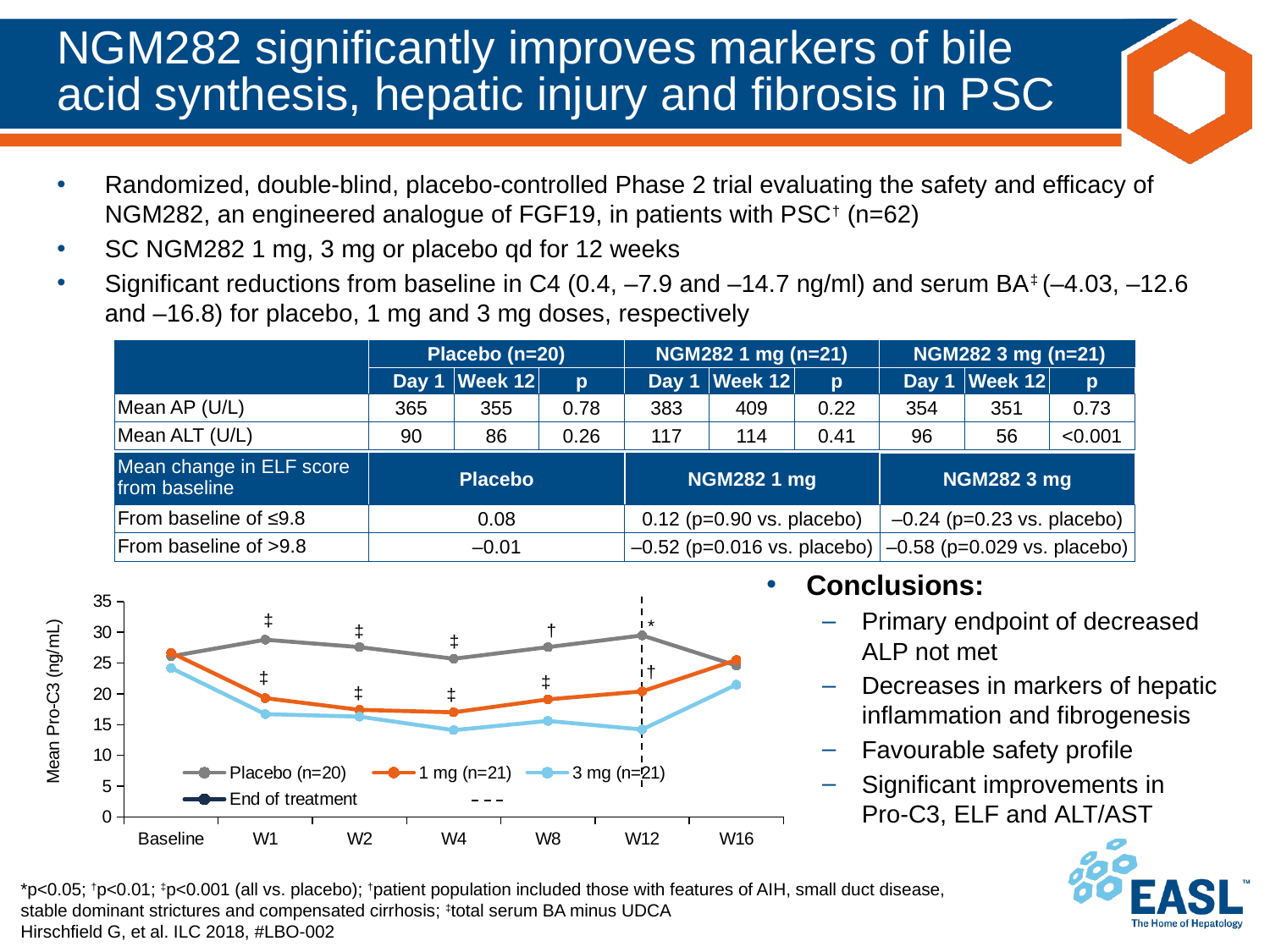

# NGM282 significantly improves markers of bile acid synthesis, hepatic injury and fibrosis in PSC
Randomized, double-blind, placebo-controlled Phase 2 trial evaluating the safety and efficacy of NGM282, an engineered analogue of FGF19, in patients with PSC† (n=62)
SC NGM282 1 mg, 3 mg or placebo qd for 12 weeks
Significant reductions from baseline in C4 (0.4, –7.9 and –14.7 ng/ml) and serum BA‡ (–4.03, –12.6 and –16.8) for placebo, 1 mg and 3 mg doses, respectively
|  | Placebo (n=20) |  |  | NGM282 1 mg (n=21) |  |  | NGM282 3 mg (n=21) |  |  |
| --- | --- | --- | --- | --- | --- | --- | --- | --- | --- |
|  | Day 1 | Week 12 | p | Day 1 | Week 12 | p | Day 1 | Week 12 | p |
| Mean AP (U/L) | 365 | 355 | 0.78 | 383 | 409 | 0.22 | 354 | 351 | 0.73 |
| Mean ALT (U/L) | 90 | 86 | 0.26 | 117 | 114 | 0.41 | 96 | 56 | <0.001 |
| Mean change in ELF score from baseline | Placebo | NGM282 1 mg | NGM282 3 mg |
| --- | --- | --- | --- |
| From baseline of ≤9.8 | 0.08 | 0.12 (p=0.90 vs. placebo) | –0.24 (p=0.23 vs. placebo) |
| From baseline of >9.8 | –0.01 | –0.52 (p=0.016 vs. placebo) | –0.58 (p=0.029 vs. placebo) |
Conclusions:
Primary endpoint of decreased ALP not met
Decreases in markers of hepatic inflammation and fibrogenesis
Favourable safety profile
Significant improvements in
Pro-C3, ELF and ALT/AST

### Chart

| Category | Placebo (n=20) | 1 mg (n=21) | 3 mg (n=21) | End of treatment |
|---|---|---|---|---|
| Baseline | 26.1 | 26.7 | 24.2 | None |
| W1 | 28.8 | 19.3 | 16.7 | None |
| W2 | 27.6 | 17.4 | 16.3 | None |
| W4 | 25.7 | 17.0 | 14.1 | None |
| W8 | 27.6 | 19.1 | 15.6 | None |
| W12 | 29.5 | 20.4 | 14.2 | None |
| W16 | 24.6 | 25.5 | 21.5 | None |
 *
‡
†
‡
‡
†
‡
‡
‡
‡
*p<0.05; †p<0.01; ‡p<0.001 (all vs. placebo); †patient population included those with features of AIH, small duct disease, stable dominant strictures and compensated cirrhosis; ‡total serum BA minus UDCA
Hirschfield G, et al. ILC 2018, #LBO-002